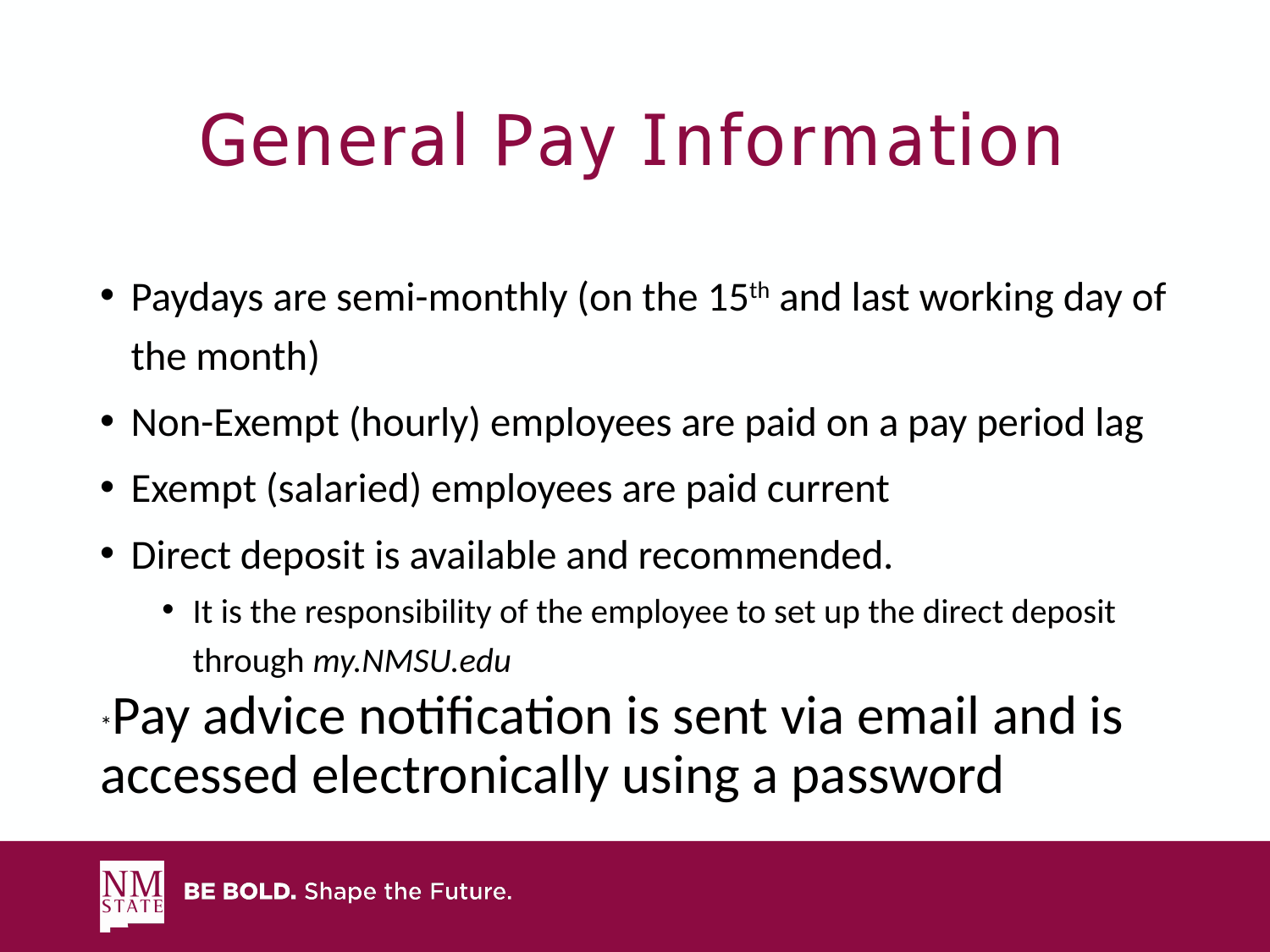

# General Pay Information
Paydays are semi-monthly (on the 15th and last working day of the month)
Non-Exempt (hourly) employees are paid on a pay period lag
Exempt (salaried) employees are paid current
Direct deposit is available and recommended.
It is the responsibility of the employee to set up the direct deposit through my.NMSU.edu
*Pay advice notification is sent via email and is accessed electronically using a password